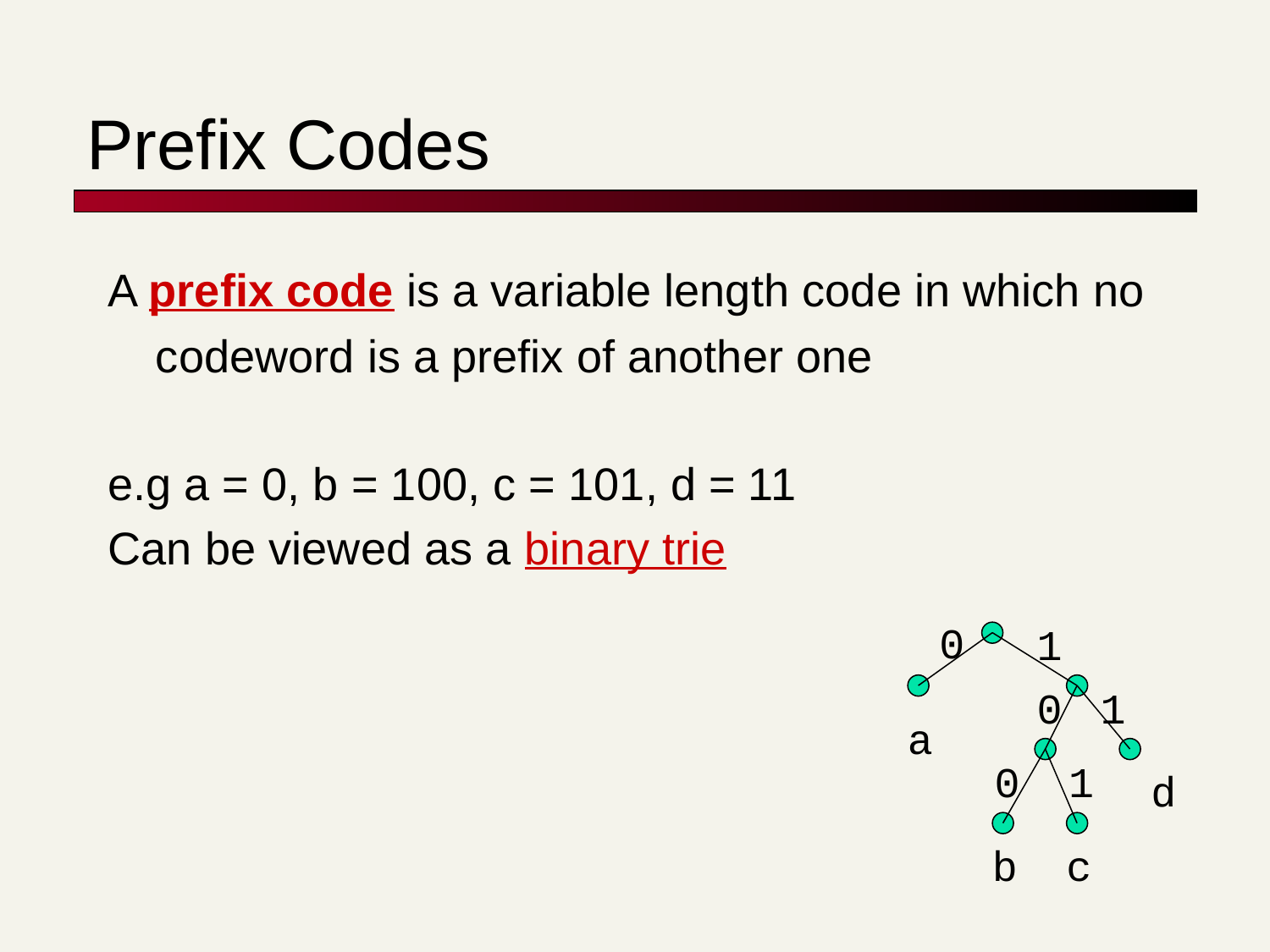

# Prefix Codes
A prefix code is a variable length code in which no codeword is a prefix of another one

e.g a = 0, b = 100, c = 101, d = 11
Can be viewed as a binary trie
0
1

0

1

a

0

1
d

b
c